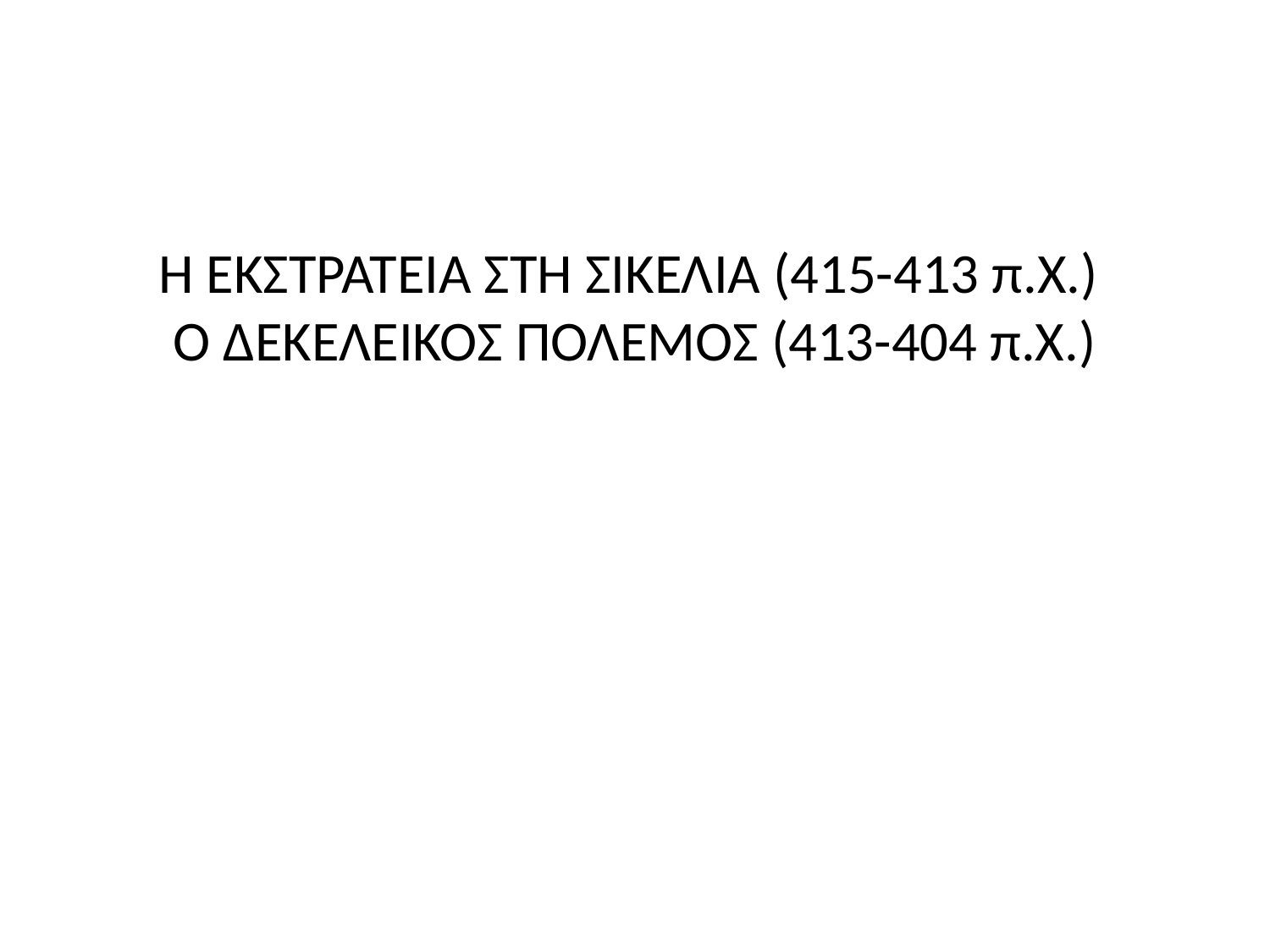

# Η ΕΚΣΤΡΑΤΕΙΑ ΣΤΗ ΣΙΚΕΛΙΑ (415-413 π.Χ.) Ο ΔΕΚΕΛΕΙΚΟΣ ΠΟΛΕΜΟΣ (413-404 π.Χ.)